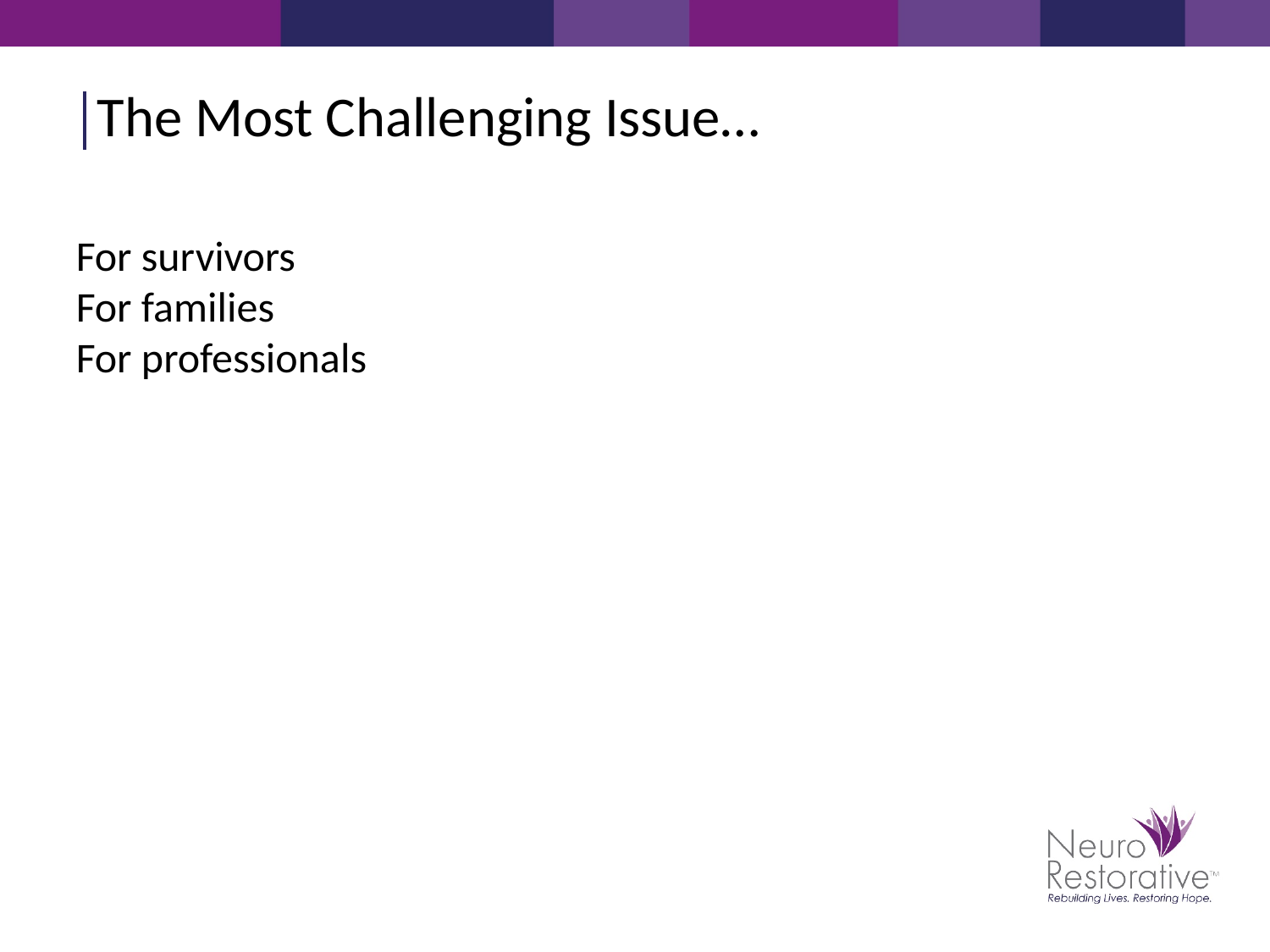

The Most Challenging Issue…
For survivors
For families
For professionals